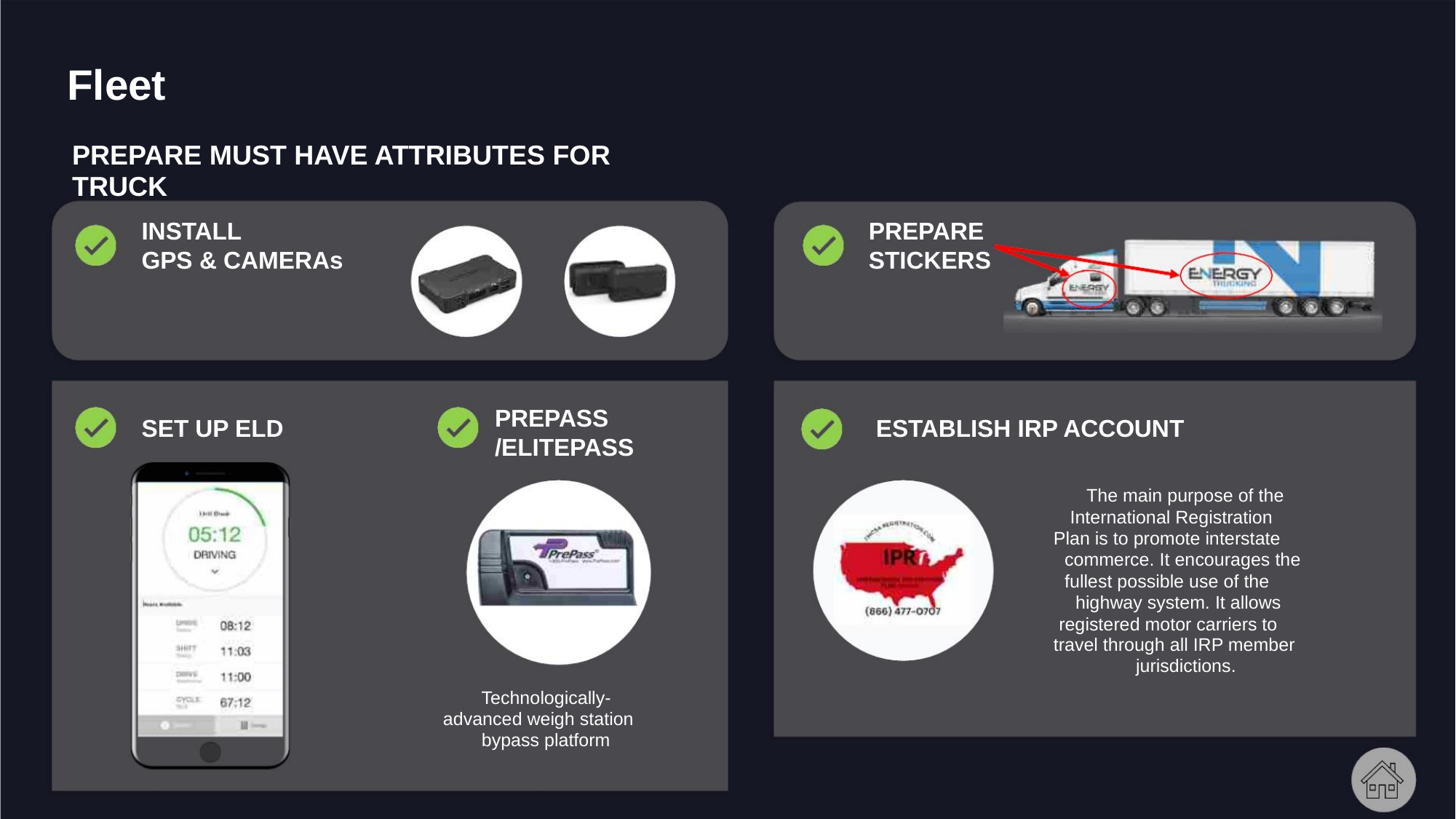

Fleet
PREPARE MUST HAVE ATTRIBUTES FOR TRUCK
INSTALL
PREPARE
GPS & CAMERAs
STICKERS
PREPASS
/ELITEPASS
ESTABLISH IRP ACCOUNT
SET UP ELD
The main purpose of the
International Registration
Plan is to promote interstate
commerce. It encourages the
fullest possible use of the
highway system. It allows
registered motor carriers to
travel through all IRP member
jurisdictions.
Technologically-
advanced weigh station
bypass platform